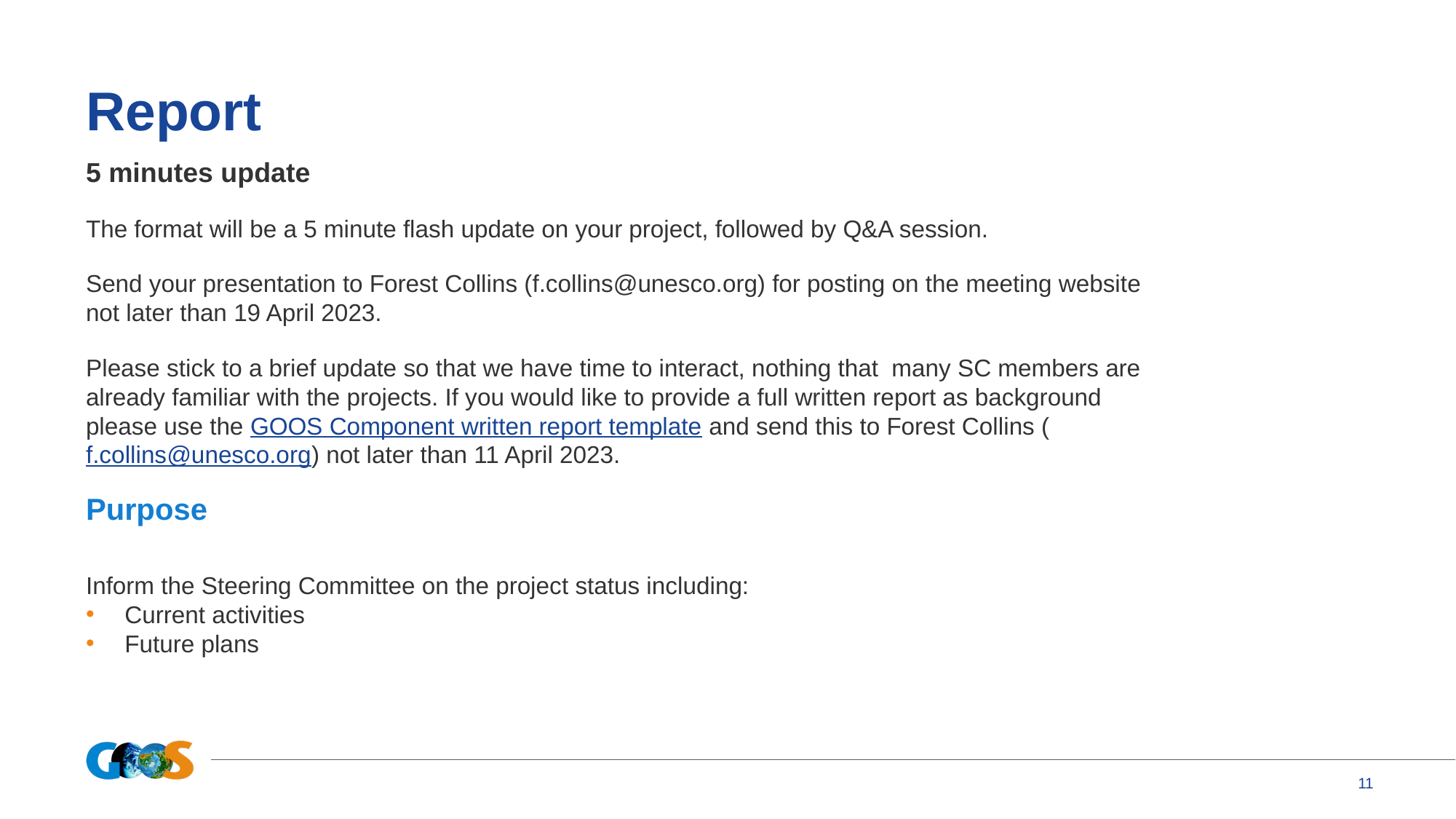

# Report
5 minutes update
The format will be a 5 minute flash update on your project, followed by Q&A session.
Send your presentation to Forest Collins (f.collins@unesco.org) for posting on the meeting website not later than 19 April 2023.
Please stick to a brief update so that we have time to interact, nothing that  many SC members are already familiar with the projects. If you would like to provide a full written report as background please use the GOOS Component written report template and send this to Forest Collins (f.collins@unesco.org) not later than 11 April 2023.
Purpose
Inform the Steering Committee on the project status including:
Current activities
Future plans

11